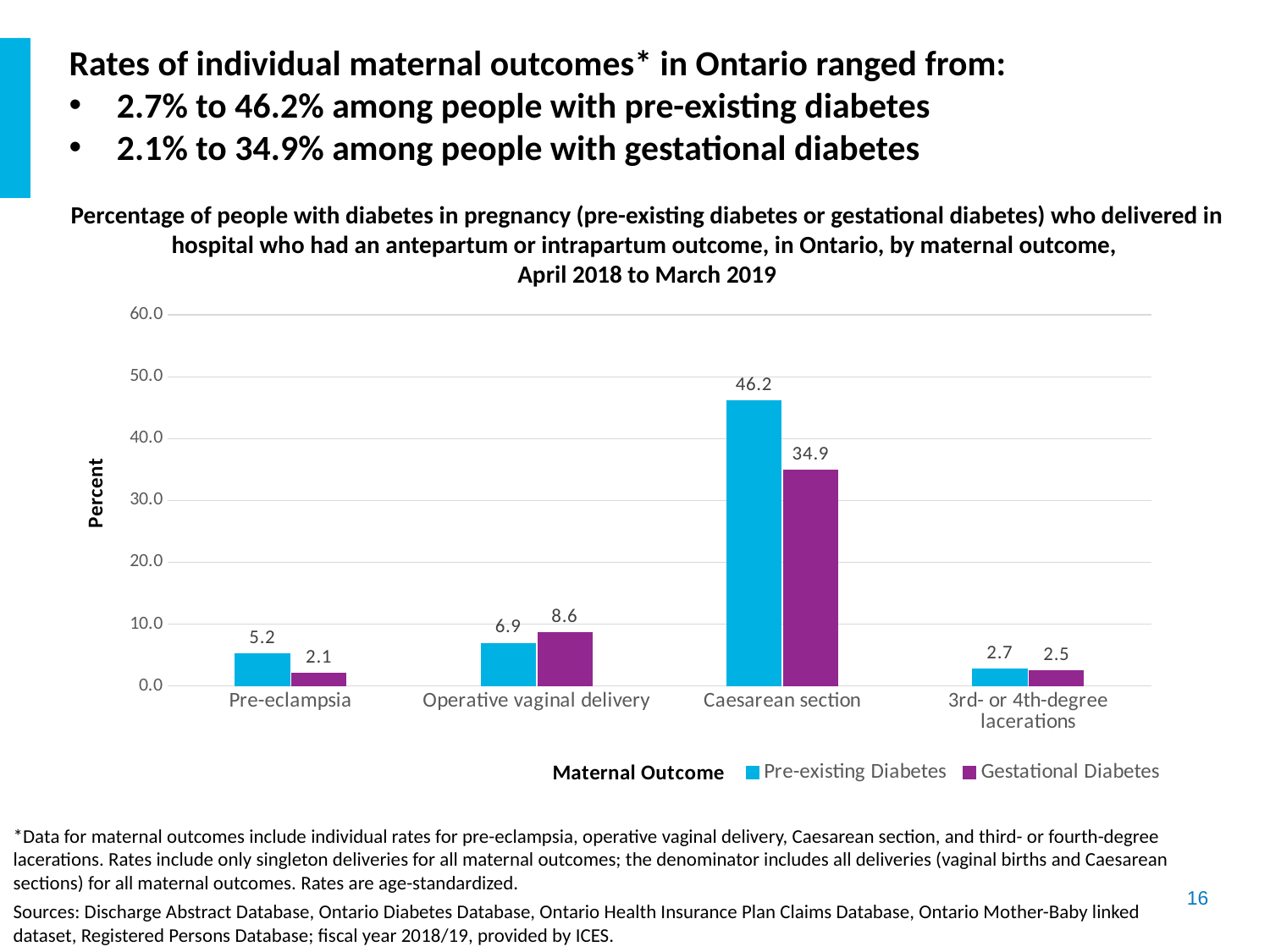

Rates of individual maternal outcomes* in Ontario ranged from:
2.7% to 46.2% among people with pre-existing diabetes
2.1% to 34.9% among people with gestational diabetes
Percentage of people with diabetes in pregnancy (pre-existing diabetes or gestational diabetes) who delivered in hospital who had an antepartum or intrapartum outcome, in Ontario, by maternal outcome,
April 2018 to March 2019

### Chart

| Category | Pre-existing Diabetes | Gestational Diabetes |
|---|---|---|
| Pre-eclampsia | 5.2 | 2.06 |
| Operative vaginal delivery | 6.91 | 8.64 |
| Caesarean section | 46.17 | 34.94 |
| 3rd- or 4th-degree lacerations | 2.71 | 2.52 |
*Data for maternal outcomes include individual rates for pre-eclampsia, operative vaginal delivery, Caesarean section, and third- or fourth-degree lacerations. Rates include only singleton deliveries for all maternal outcomes; the denominator includes all deliveries (vaginal births and Caesarean sections) for all maternal outcomes. Rates are age-standardized.
Sources: Discharge Abstract Database, Ontario Diabetes Database, Ontario Health Insurance Plan Claims Database, Ontario Mother-Baby linked
dataset, Registered Persons Database; fiscal year 2018/19, provided by ICES.